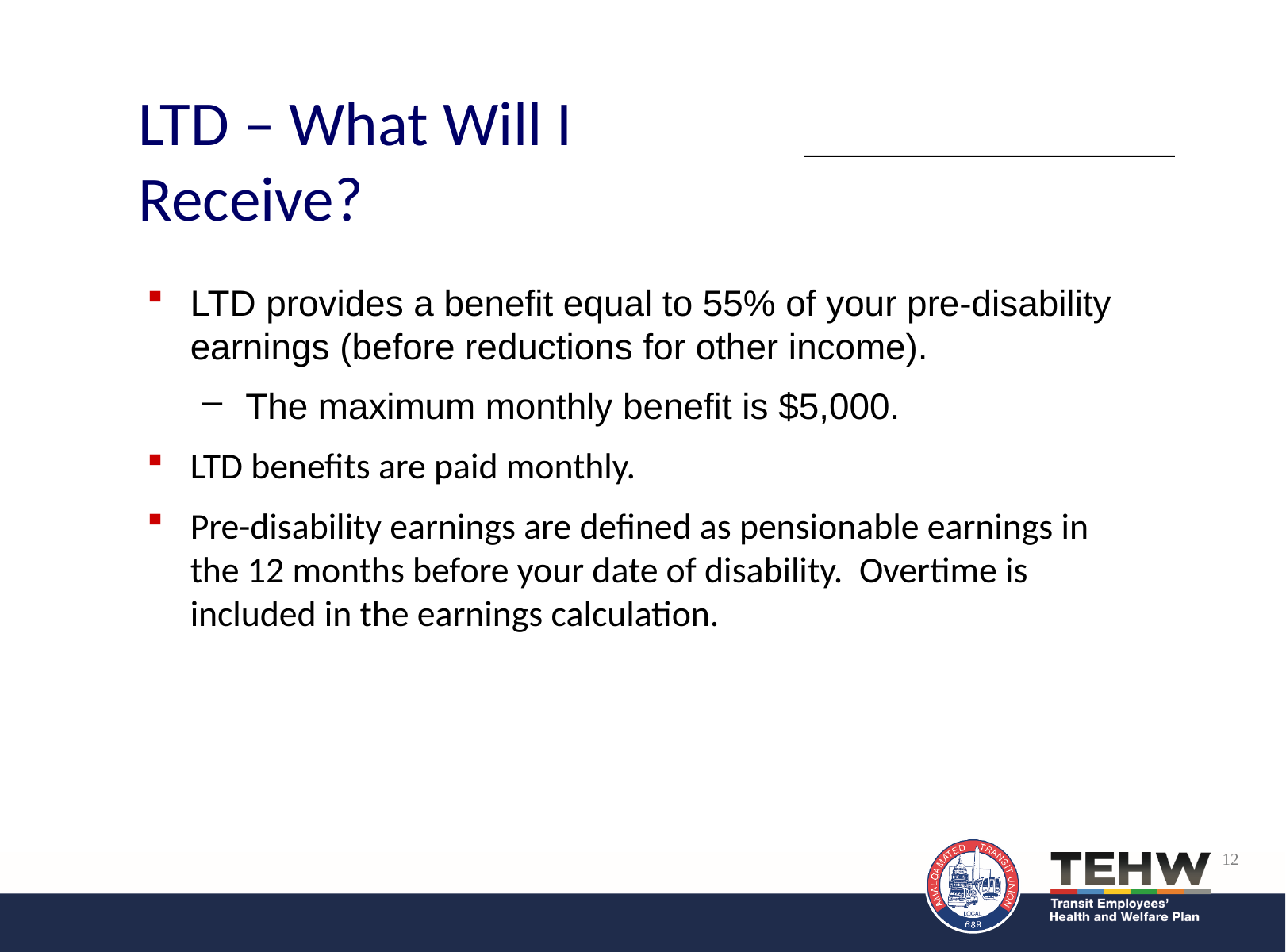

LTD – What Will I Receive?
LTD provides a benefit equal to 55% of your pre-disability earnings (before reductions for other income).
The maximum monthly benefit is $5,000.
LTD benefits are paid monthly.
Pre-disability earnings are defined as pensionable earnings in the 12 months before your date of disability.  Overtime is included in the earnings calculation.

12